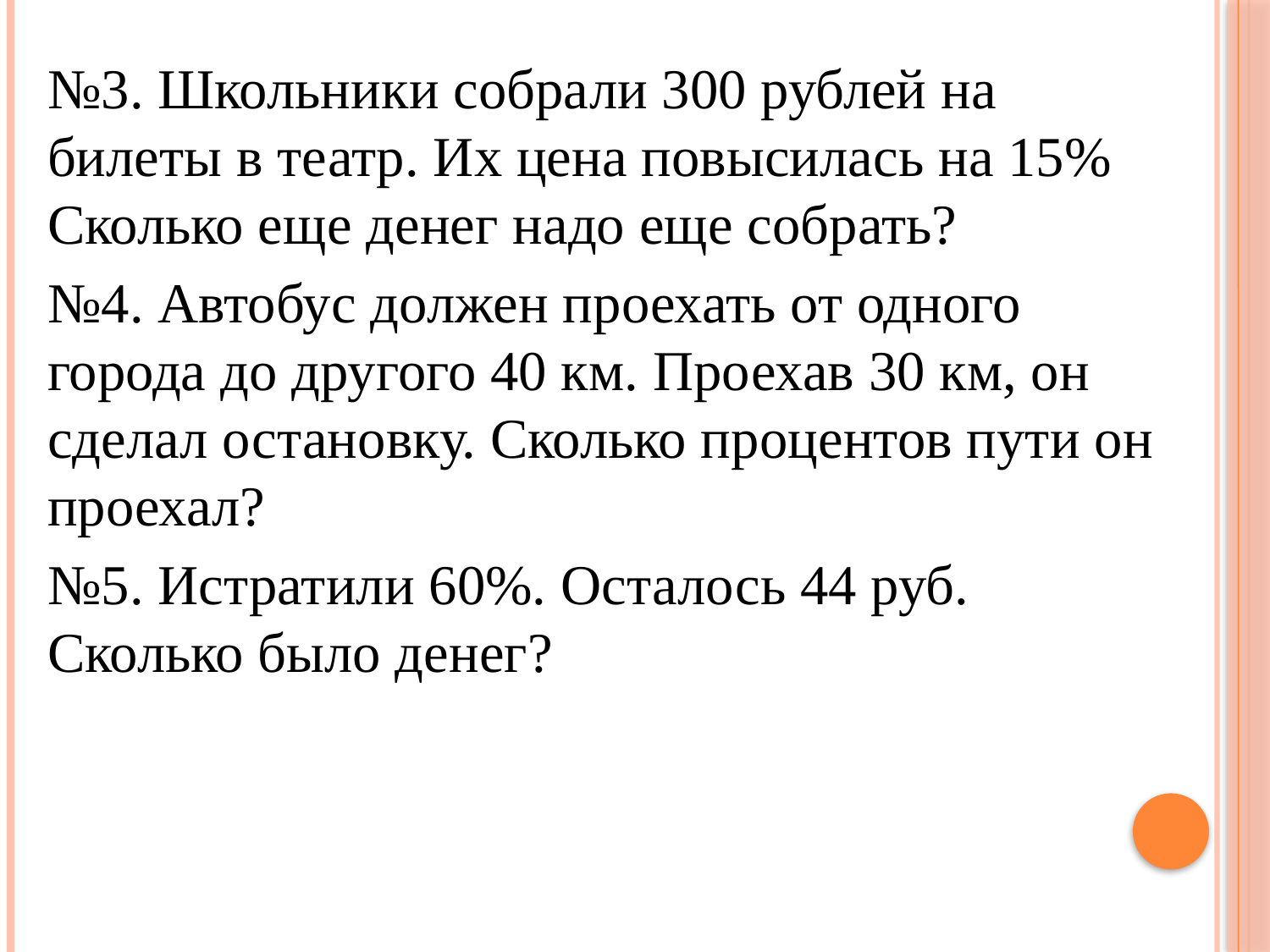

№3. Школьники собрали 300 рублей на билеты в театр. Их цена повысилась на 15% Сколько еще денег надо еще собрать?
№4. Автобус должен проехать от одного города до другого 40 км. Проехав 30 км, он сделал остановку. Сколько процентов пути он проехал?
№5. Истратили 60%. Осталось 44 руб. Сколько было денег?